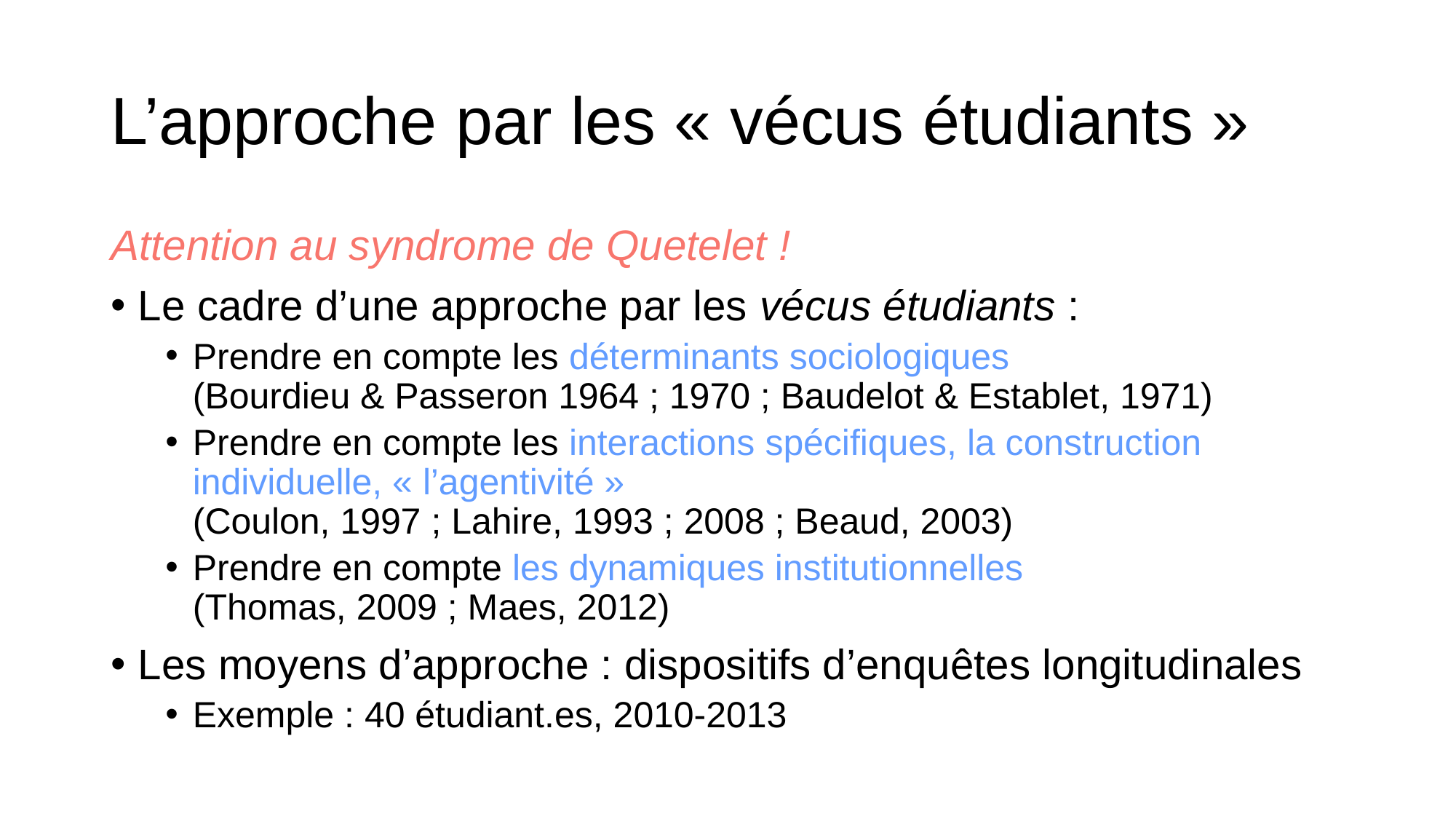

# L’approche par les « vécus étudiants »
Attention au syndrome de Quetelet !
Le cadre d’une approche par les vécus étudiants :
Prendre en compte les déterminants sociologiques
(Bourdieu & Passeron 1964 ; 1970 ; Baudelot & Establet, 1971)
Prendre en compte les interactions spécifiques, la construction individuelle, « l’agentivité »
(Coulon, 1997 ; Lahire, 1993 ; 2008 ; Beaud, 2003)
Prendre en compte les dynamiques institutionnelles
(Thomas, 2009 ; Maes, 2012)
Les moyens d’approche : dispositifs d’enquêtes longitudinales
Exemple : 40 étudiant.es, 2010-2013